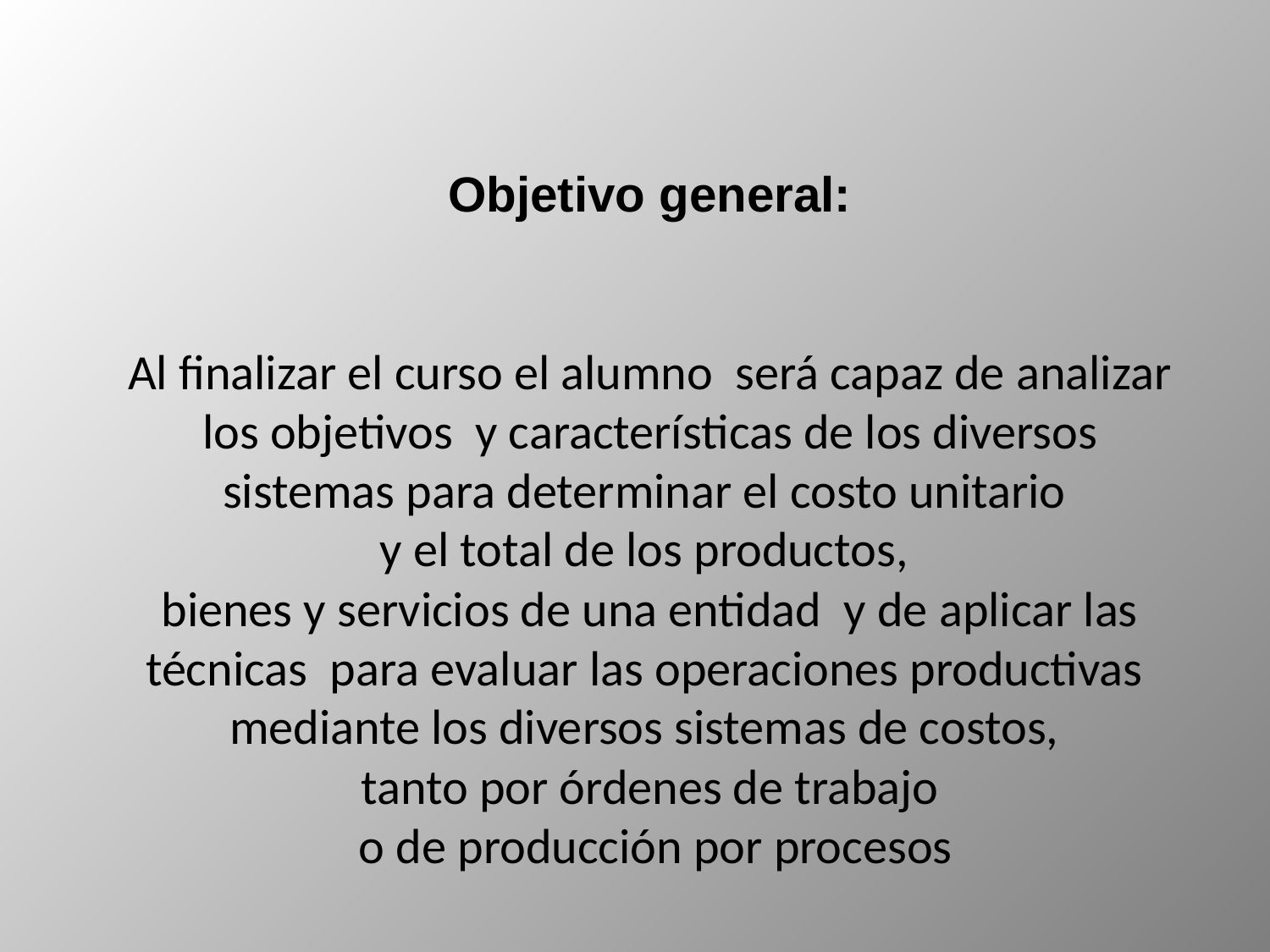

Objetivo general:

Al finalizar el curso el alumno  será capaz de analizar los objetivos  y características de los diversos sistemas para determinar el costo unitario
y el total de los productos,
bienes y servicios de una entidad  y de aplicar las técnicas  para evaluar las operaciones productivas
mediante los diversos sistemas de costos,
tanto por órdenes de trabajo
 o de producción por procesos